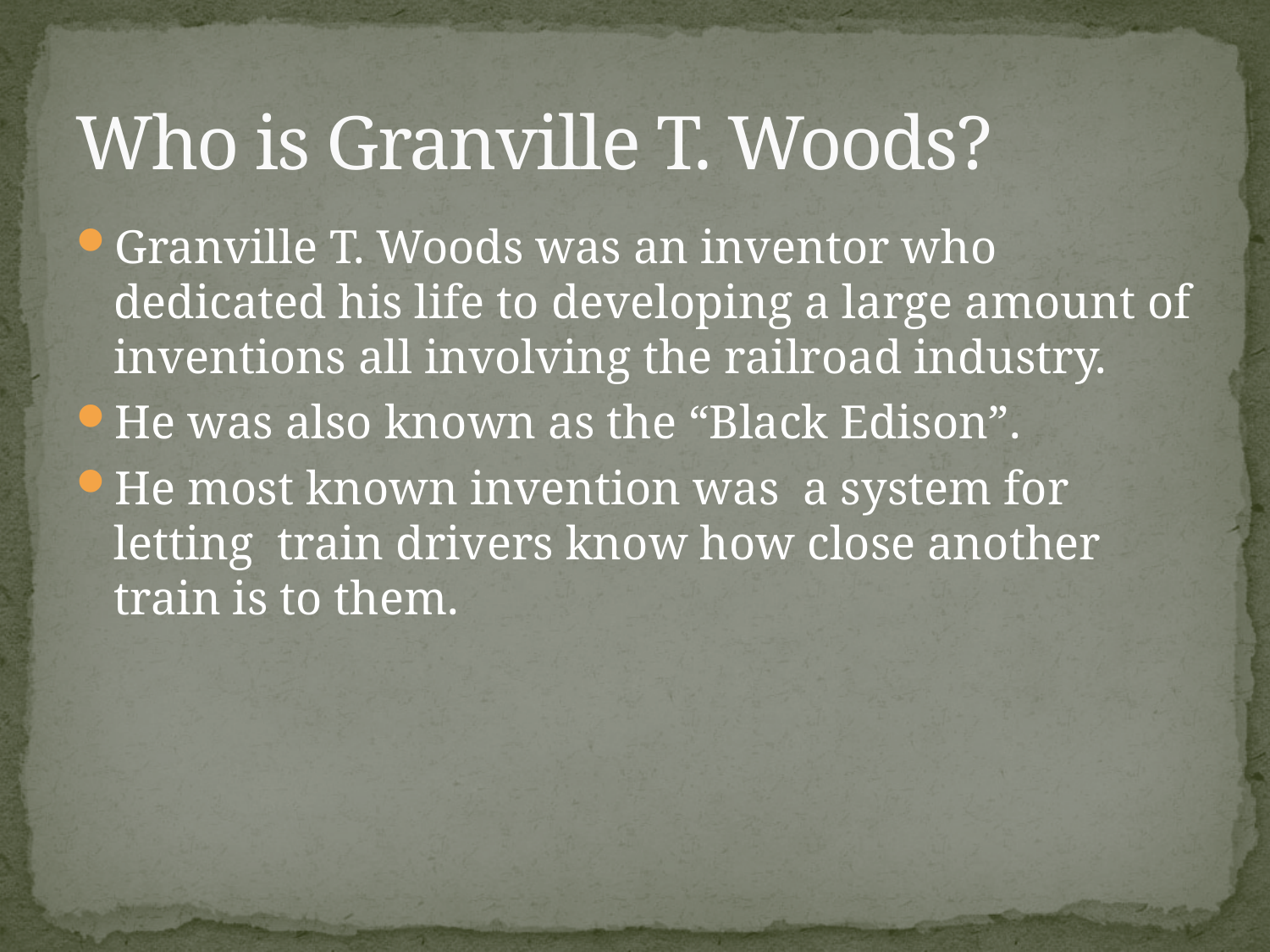

# Who is Granville T. Woods?
Granville T. Woods was an inventor who dedicated his life to developing a large amount of inventions all involving the railroad industry.
He was also known as the “Black Edison”.
He most known invention was  a system for letting  train drivers know how close another train is to them.